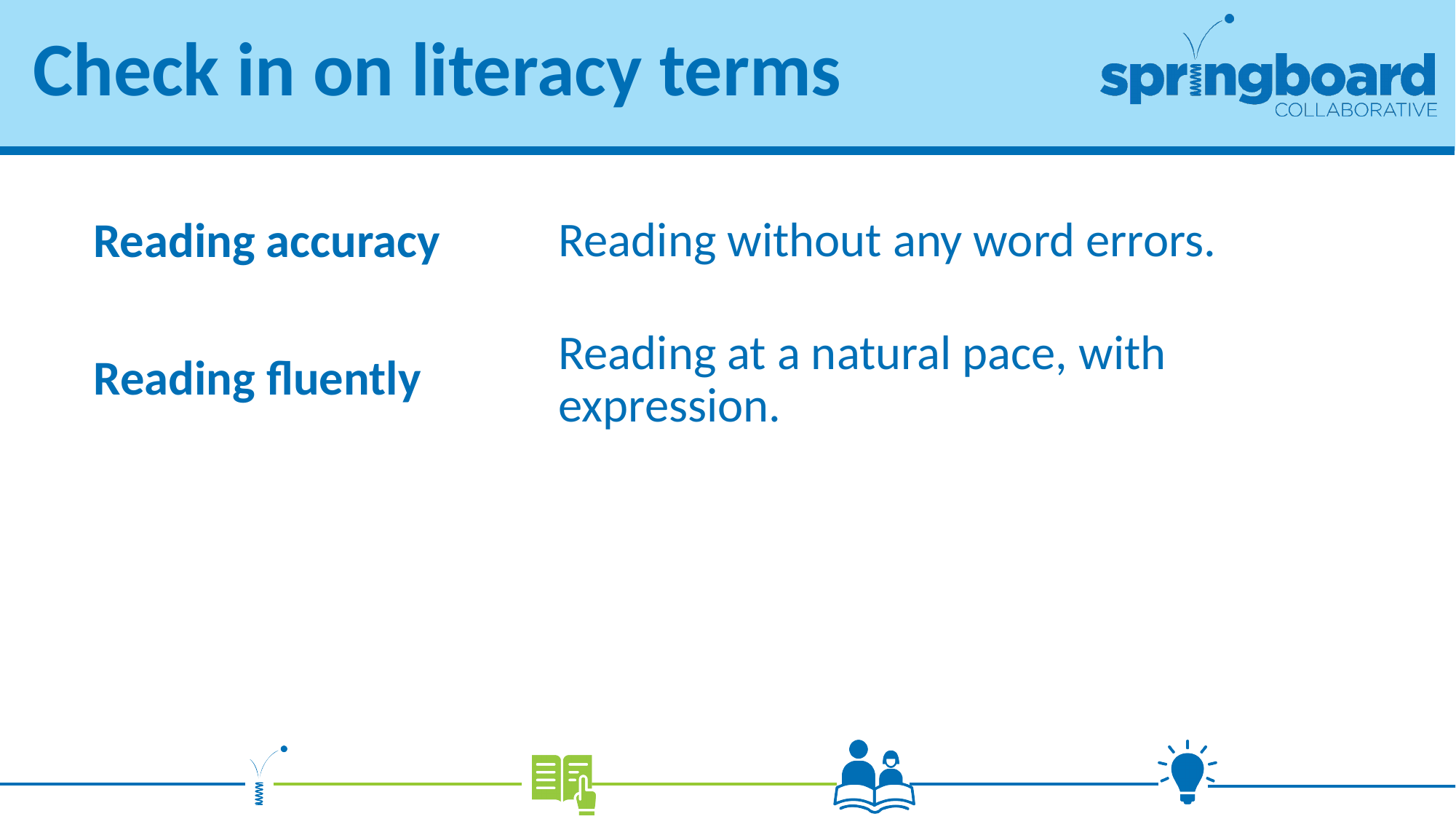

# Check in on literacy terms
Reading without any word errors.
Reading accuracy
Reading fluently
Reading at a natural pace, with expression.